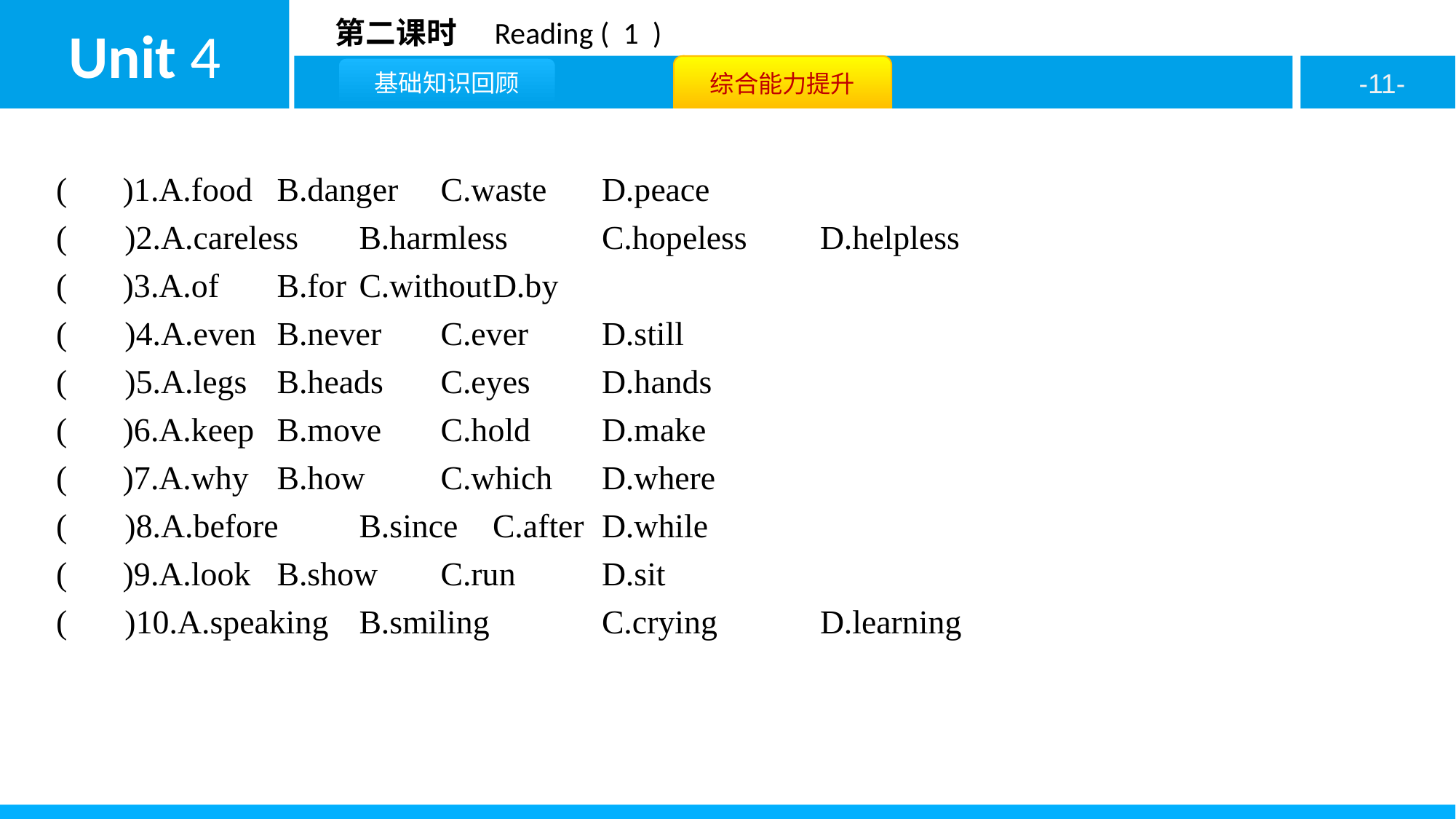

(  B  )1.A.food	B.danger	C.waste	D.peace
(  D  )2.A.careless	B.harmless	C.hopeless	D.helpless
(  C  )3.A.of	B.for	C.without	D.by
(  A  )4.A.even	B.never	C.ever	D.still
(  D  )5.A.legs	B.heads	C.eyes	D.hands
(  B  )6.A.keep	B.move	C.hold	D.make
(  B  )7.A.why	B.how	C.which	D.where
(  A  )8.A.before	B.since	C.after	D.while
(  C  )9.A.look	B.show	C.run	D.sit
(  D  )10.A.speaking	B.smiling 	C.crying	D.learning